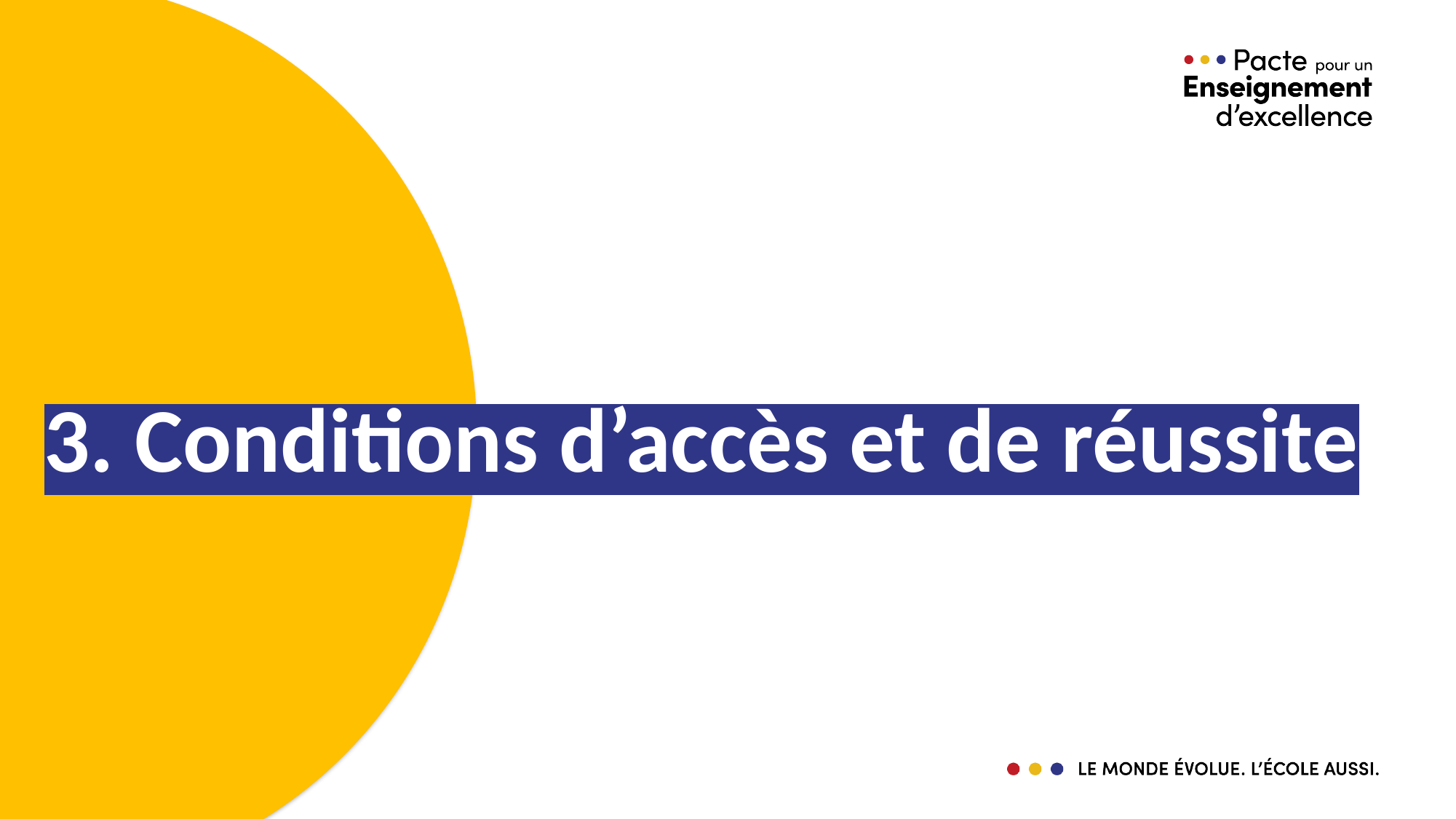

# 3. Conditions d’accès et de réussite